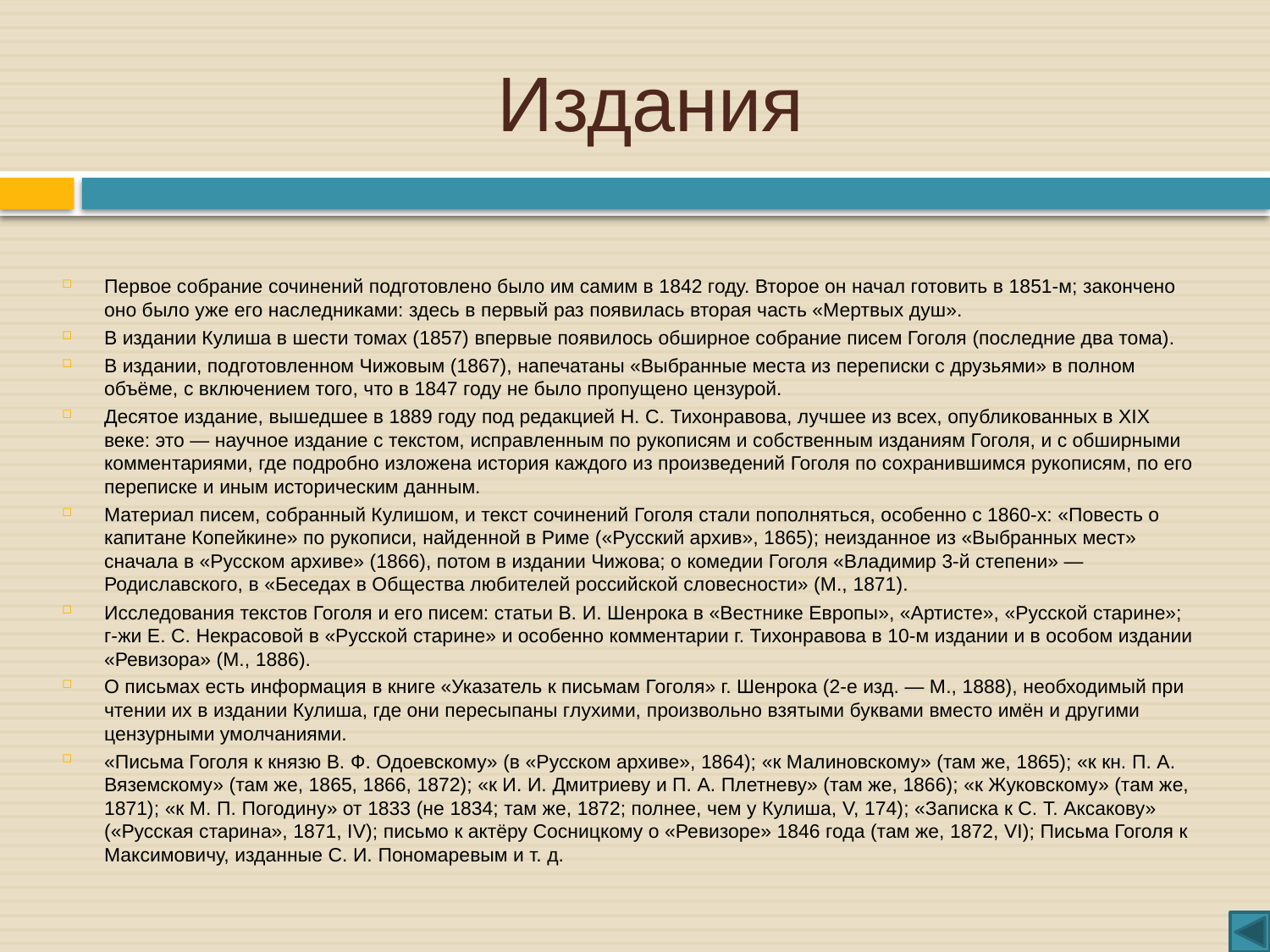

# Издания
Первое собрание сочинений подготовлено было им самим в 1842 году. Второе он начал готовить в 1851-м; закончено оно было уже его наследниками: здесь в первый раз появилась вторая часть «Мертвых душ».
В издании Кулиша в шести томах (1857) впервые появилось обширное собрание писем Гоголя (последние два тома).
В издании, подготовленном Чижовым (1867), напечатаны «Выбранные места из переписки с друзьями» в полном объёме, с включением того, что в 1847 году не было пропущено цензурой.
Десятое издание, вышедшее в 1889 году под редакцией Н. С. Тихонравова, лучшее из всех, опубликованных в XIX веке: это — научное издание с текстом, исправленным по рукописям и собственным изданиям Гоголя, и с обширными комментариями, где подробно изложена история каждого из произведений Гоголя по сохранившимся рукописям, по его переписке и иным историческим данным.
Материал писем, собранный Кулишом, и текст сочинений Гоголя стали пополняться, особенно с 1860-х: «Повесть о капитане Копейкине» по рукописи, найденной в Риме («Русский архив», 1865); неизданное из «Выбранных мест» сначала в «Русском архиве» (1866), потом в издании Чижова; о комедии Гоголя «Владимир 3-й степени» — Родиславского, в «Беседах в Общества любителей российской словесности» (М., 1871).
Исследования текстов Гоголя и его писем: статьи В. И. Шенрока в «Вестнике Европы», «Артисте», «Русской старине»; г-жи Е. С. Некрасовой в «Русской старине» и особенно комментарии г. Тихонравова в 10-м издании и в особом издании «Ревизора» (М., 1886).
О письмах есть информация в книге «Указатель к письмам Гоголя» г. Шенрока (2-е изд. — М., 1888), необходимый при чтении их в издании Кулиша, где они пересыпаны глухими, произвольно взятыми буквами вместо имён и другими цензурными умолчаниями.
«Письма Гоголя к князю В. Ф. Одоевскому» (в «Русском архиве», 1864); «к Малиновскому» (там же, 1865); «к кн. П. А. Вяземскому» (там же, 1865, 1866, 1872); «к И. И. Дмитриеву и П. А. Плетневу» (там же, 1866); «к Жуковскому» (там же, 1871); «к М. П. Погодину» от 1833 (не 1834; там же, 1872; полнее, чем у Кулиша, V, 174); «Записка к С. Т. Аксакову» («Русская старина», 1871, IV); письмо к актёру Сосницкому о «Ревизоре» 1846 года (там же, 1872, VI); Письма Гоголя к Максимовичу, изданные С. И. Пономаревым и т. д.